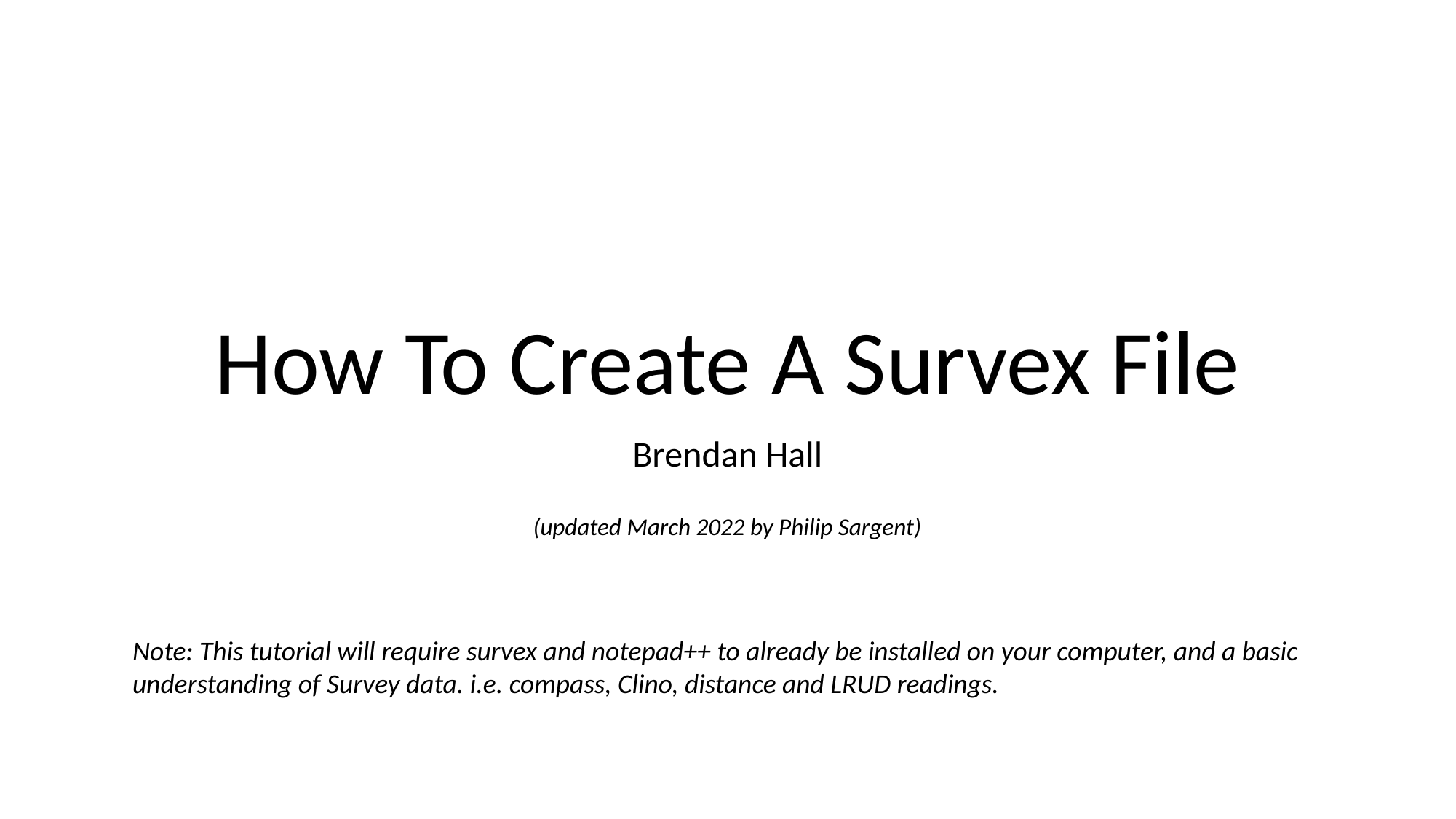

# How To Create A Survex File
Brendan Hall
(updated March 2022 by Philip Sargent)
Note: This tutorial will require survex and notepad++ to already be installed on your computer, and a basic
understanding of Survey data. i.e. compass, Clino, distance and LRUD readings.